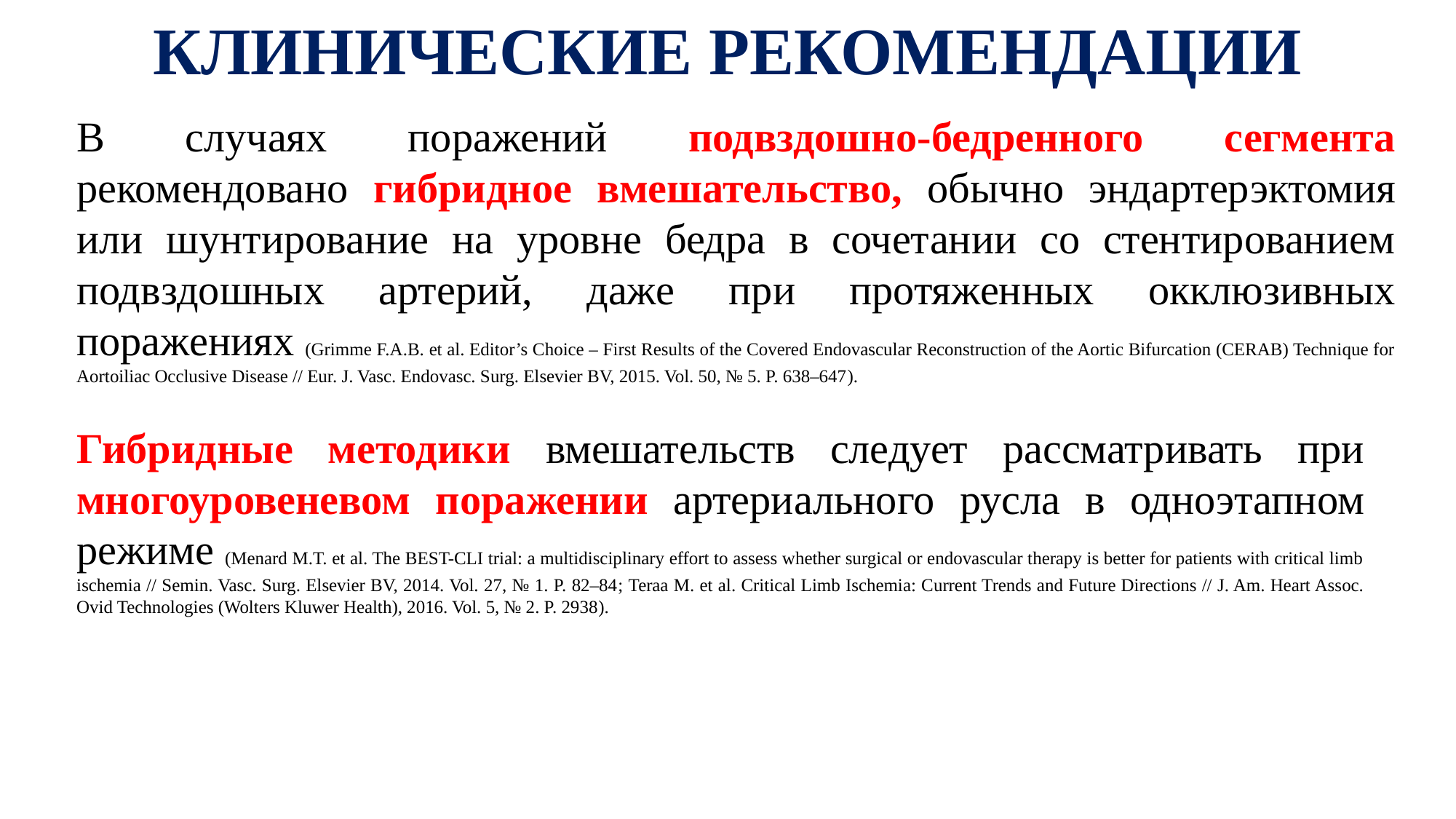

КЛИНИЧЕСКИЕ РЕКОМЕНДАЦИИ
В случаях поражений подвздошно-бедренного сегмента рекомендовано гибридное вмешательство, обычно эндартерэктомия или шунтирование на уровне бедра в сочетании со стентированием подвздошных артерий, даже при протяженных окклюзивных поражениях (Grimme F.A.B. et al. Editor’s Choice – First Results of the Covered Endovascular Reconstruction of the Aortic Bifurcation (CERAB) Technique for Aortoiliac Occlusive Disease // Eur. J. Vasc. Endovasc. Surg. Elsevier BV, 2015. Vol. 50, № 5. P. 638–647).
Гибридные методики вмешательств следует рассматривать при многоуровеневом поражении артериального русла в одноэтапном режиме (Menard M.T. et al. The BEST-CLI trial: a multidisciplinary effort to assess whether surgical or endovascular therapy is better for patients with critical limb ischemia // Semin. Vasc. Surg. Elsevier BV, 2014. Vol. 27, № 1. P. 82–84; Teraa M. et al. Critical Limb Ischemia: Current Trends and Future Directions // J. Am. Heart Assoc. Ovid Technologies (Wolters Kluwer Health), 2016. Vol. 5, № 2. P. 2938).